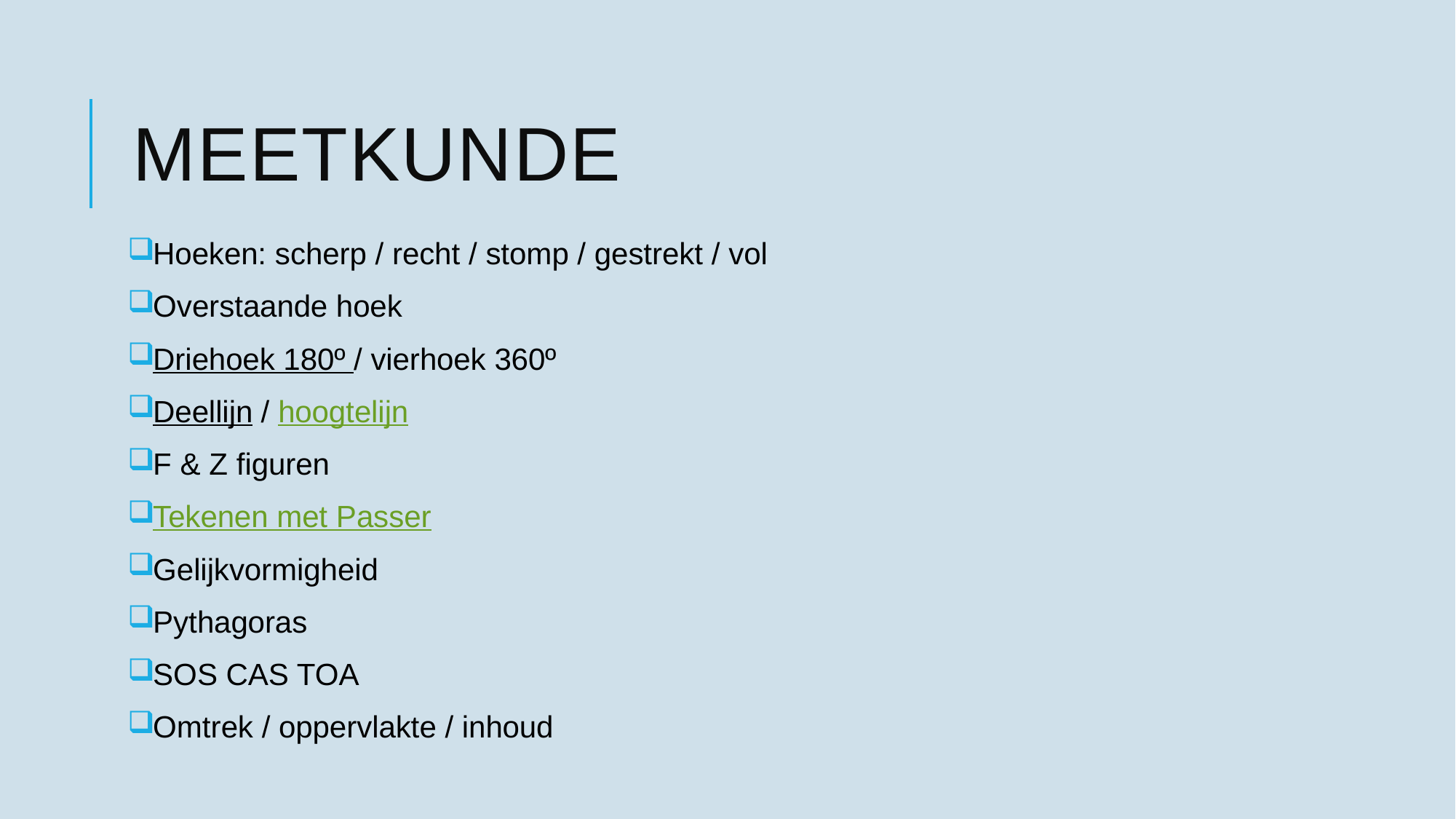

# Meetkunde
Hoeken: scherp / recht / stomp / gestrekt / vol
Overstaande hoek
Driehoek 180º / vierhoek 360º
Deellijn / hoogtelijn
F & Z figuren
Tekenen met Passer
Gelijkvormigheid
Pythagoras
SOS CAS TOA
Omtrek / oppervlakte / inhoud